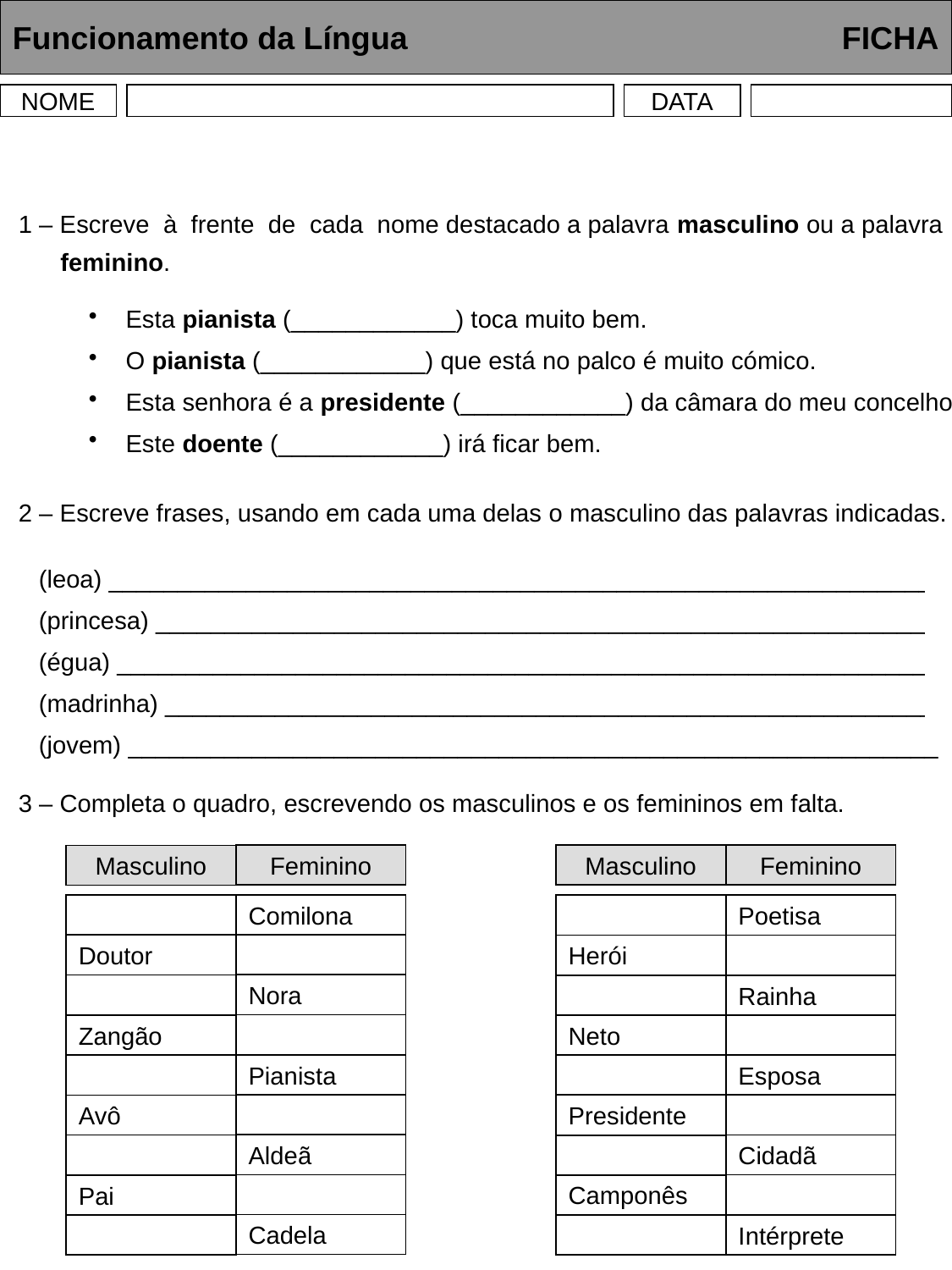

Funcionamento da Língua	      	                      FICHA
NOME

DATA

GÉNERO GRAMATICAL
1 – Escreve  à  frente  de  cada  nome destacado a palavra masculino ou a palavra
      feminino.
 Esta pianista (____________) toca muito bem.
 O pianista (____________) que está no palco é muito cómico.
 Esta senhora é a presidente (____________) da câmara do meu concelho.
 Este doente (____________) irá ficar bem.
2 – Escreve frases, usando em cada uma delas o masculino das palavras indicadas.

(leoa) ____________________________________________________________
(princesa) _________________________________________________________
(égua) ____________________________________________________________
(madrinha) _________________________________________________________
(jovem) ___________________________________________________________
3 – Completa o quadro, escrevendo os masculinos e os femininos em falta.
Feminino
Masculino
Feminino
Masculino

Comilona

Poetisa

Doutor

Herói

Nora

Rainha

Zangão
Neto
Pianista

Esposa

Avô
Presidente

Aldeã

Cidadã

Camponês

Pai
Cadela

Intérprete